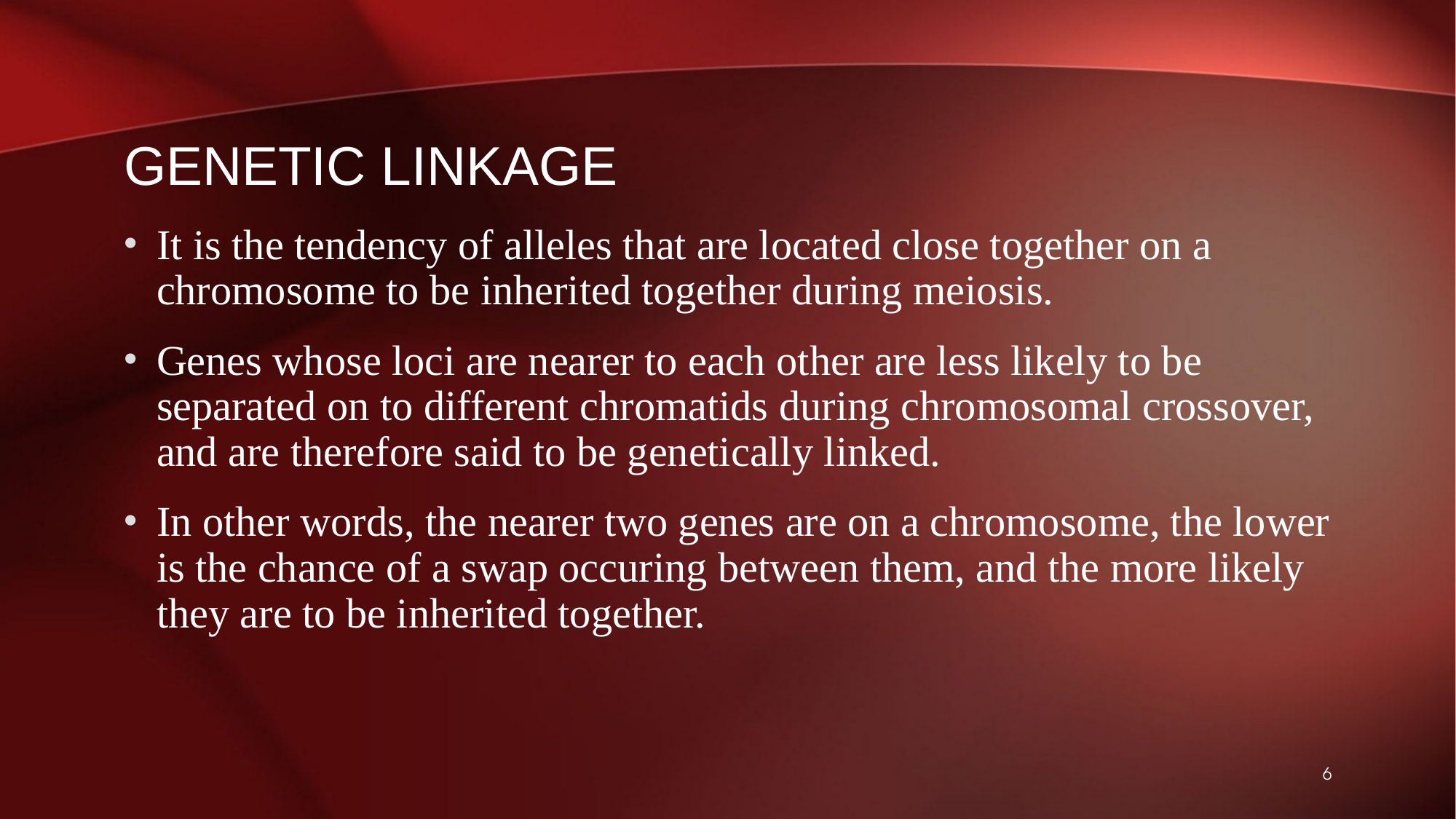

# Genetic Linkage
It is the tendency of alleles that are located close together on a chromosome to be inherited together during meiosis.
Genes whose loci are nearer to each other are less likely to be separated on to different chromatids during chromosomal crossover, and are therefore said to be genetically linked.
In other words, the nearer two genes are on a chromosome, the lower is the chance of a swap occuring between them, and the more likely they are to be inherited together.
6